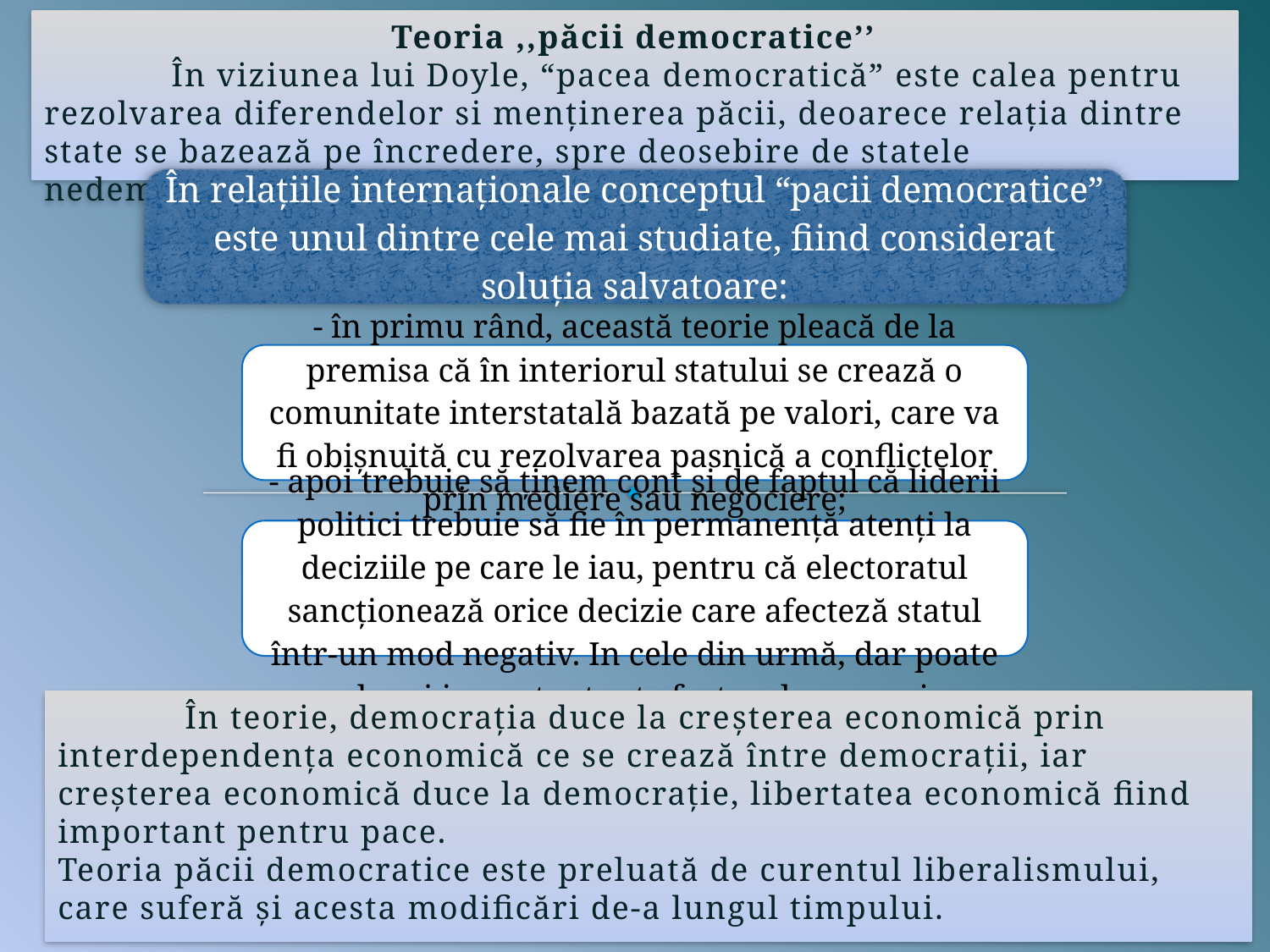

Teoria ,,păcii democratice’’
	În viziunea lui Doyle, “pacea democratică” este calea pentru rezolvarea diferendelor si menţinerea păcii, deoarece relaţia dintre state se bazează pe încredere, spre deosebire de statele nedemocratice.

În relaţiile internaţionale conceptul “pacii democratice” este unul dintre cele mai studiate, fiind considerat soluţia salvatoare:
	În teorie, democraţia duce la creşterea economică prin interdependenţa economică ce se crează între democraţii, iar creşterea economică duce la democraţie, libertatea economică fiind important pentru pace.
Teoria păcii democratice este preluată de curentul liberalismului, care suferă și acesta modificări de-a lungul timpului.